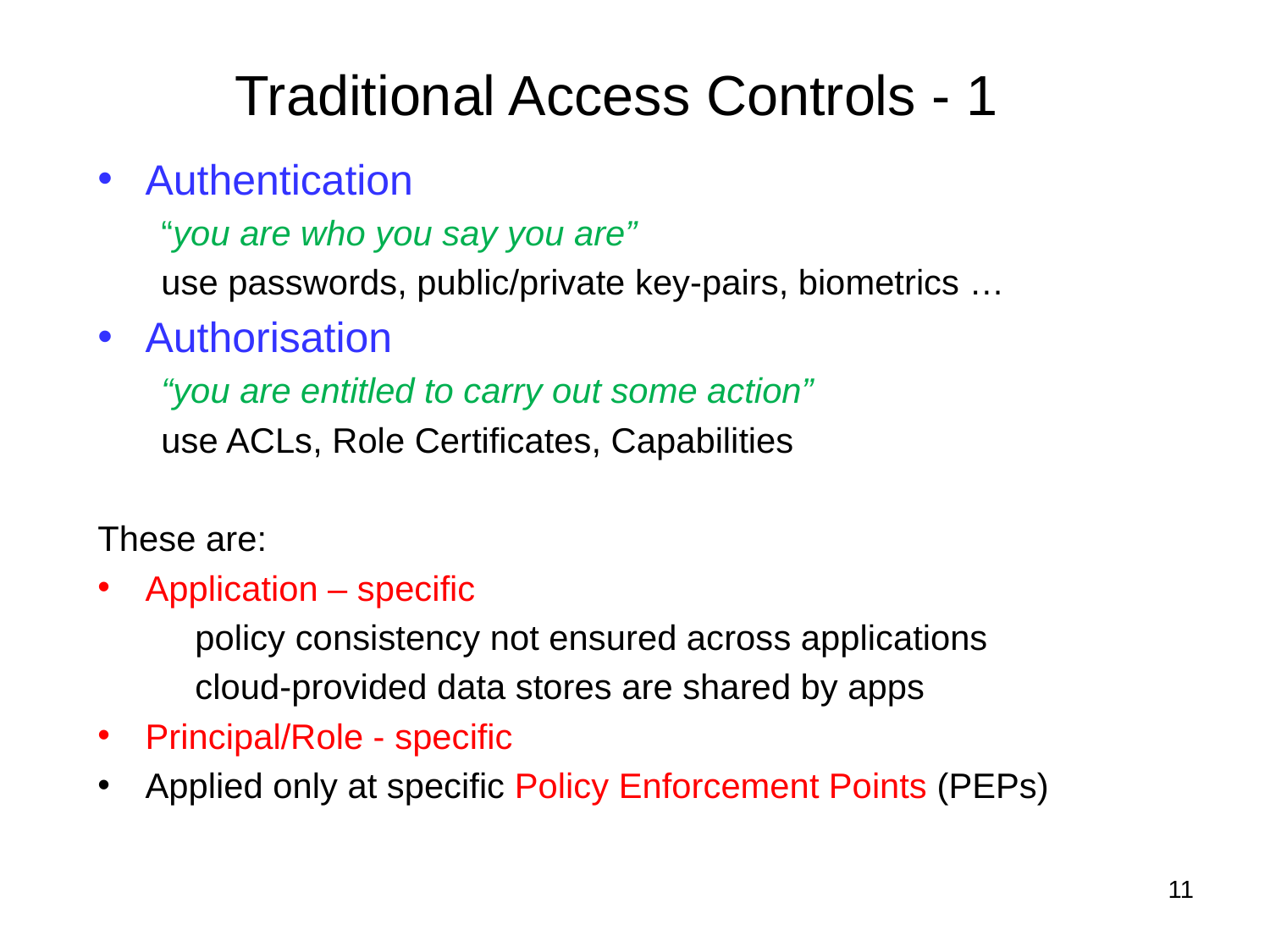

# Traditional Access Controls - 1
Authentication
“you are who you say you are”
use passwords, public/private key-pairs, biometrics …
Authorisation
“you are entitled to carry out some action”
use ACLs, Role Certificates, Capabilities

These are:
Application – specific
          policy consistency not ensured across applications
          cloud-provided data stores are shared by apps
Principal/Role - specific
Applied only at specific Policy Enforcement Points (PEPs)

11